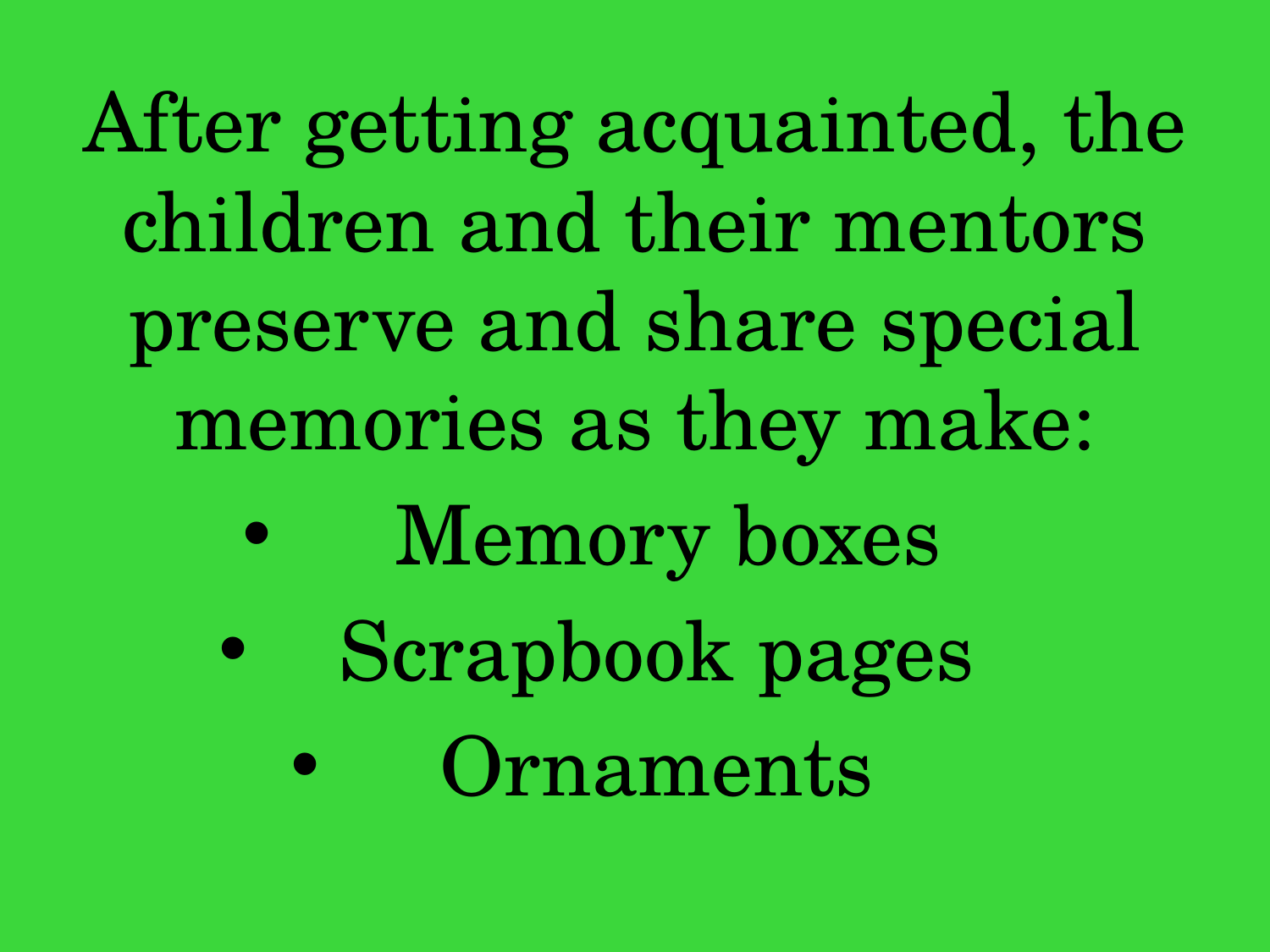

After getting acquainted, the children and their mentors preserve and share special memories as they make:
 Memory boxes
Scrapbook pages
Ornaments